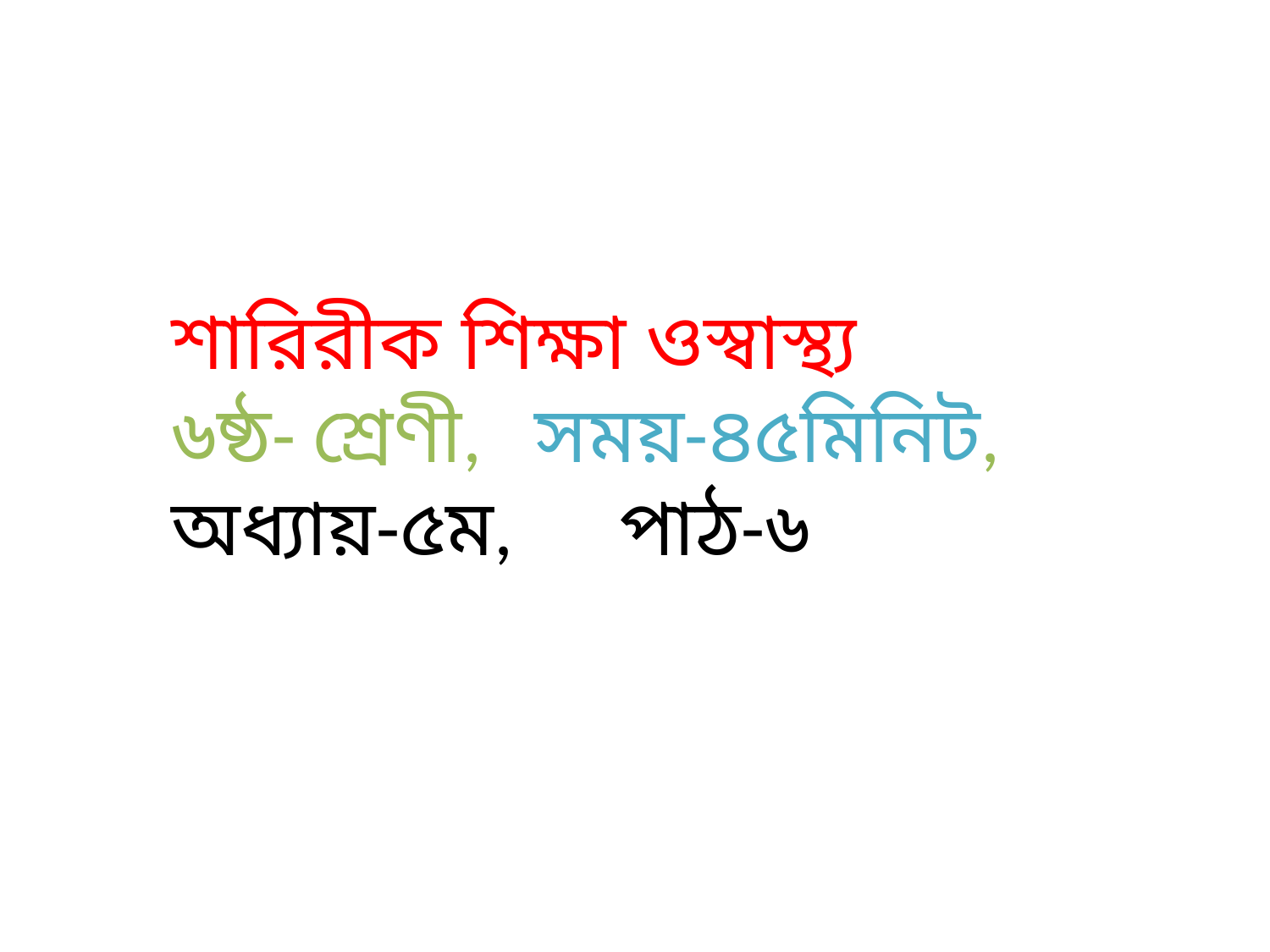

শারিরীক শিক্ষা ওস্বাস্থ্য
৬ষ্ঠ- শ্রেণী,   সময়-৪৫মিনিট,  অধ্যায়-৫ম,      পাঠ-৬